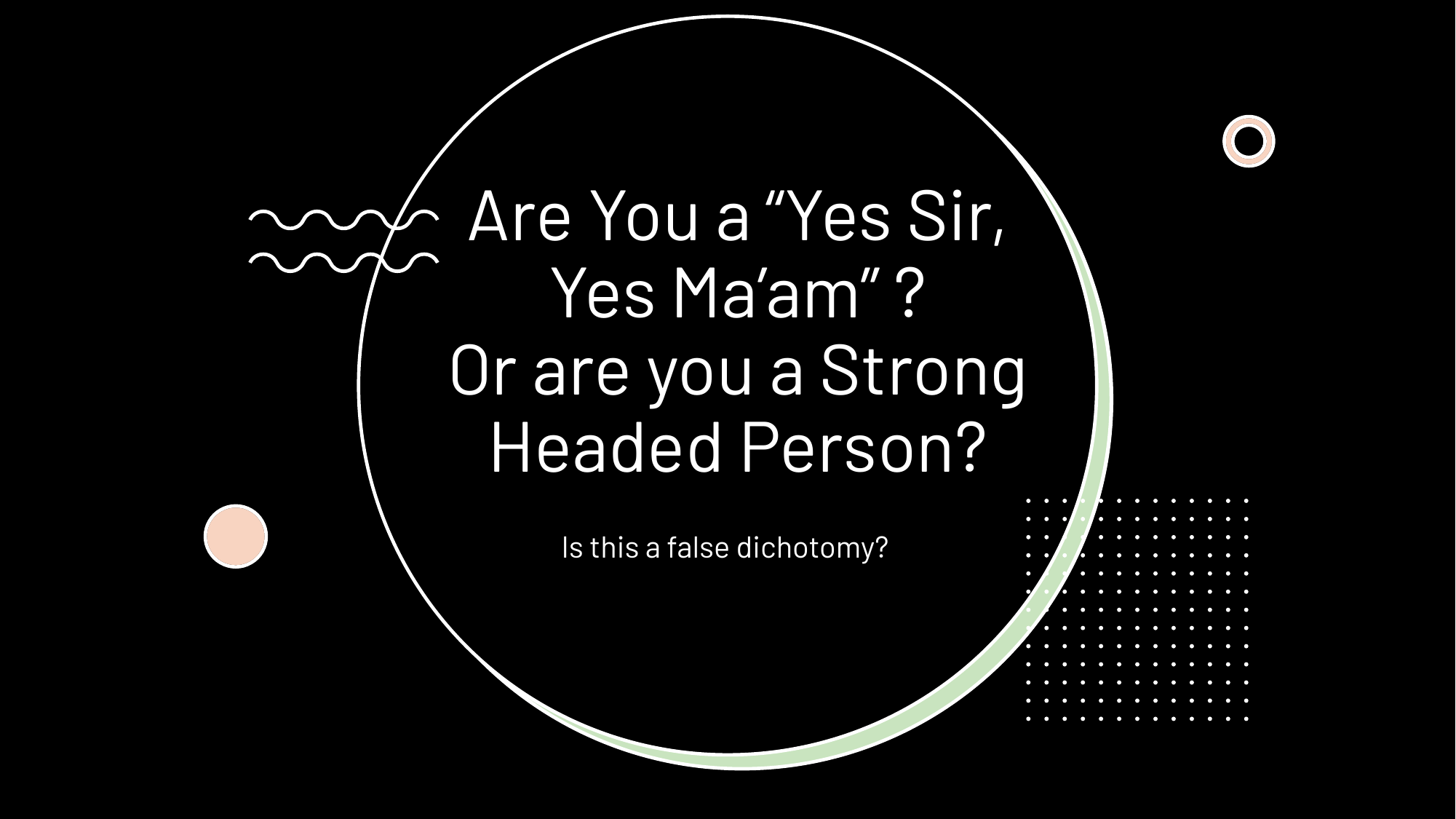

# Are You a “Yes Sir, Yes Ma’am” ? Or are you a Strong Headed Person?

Is this a false dichotomy?